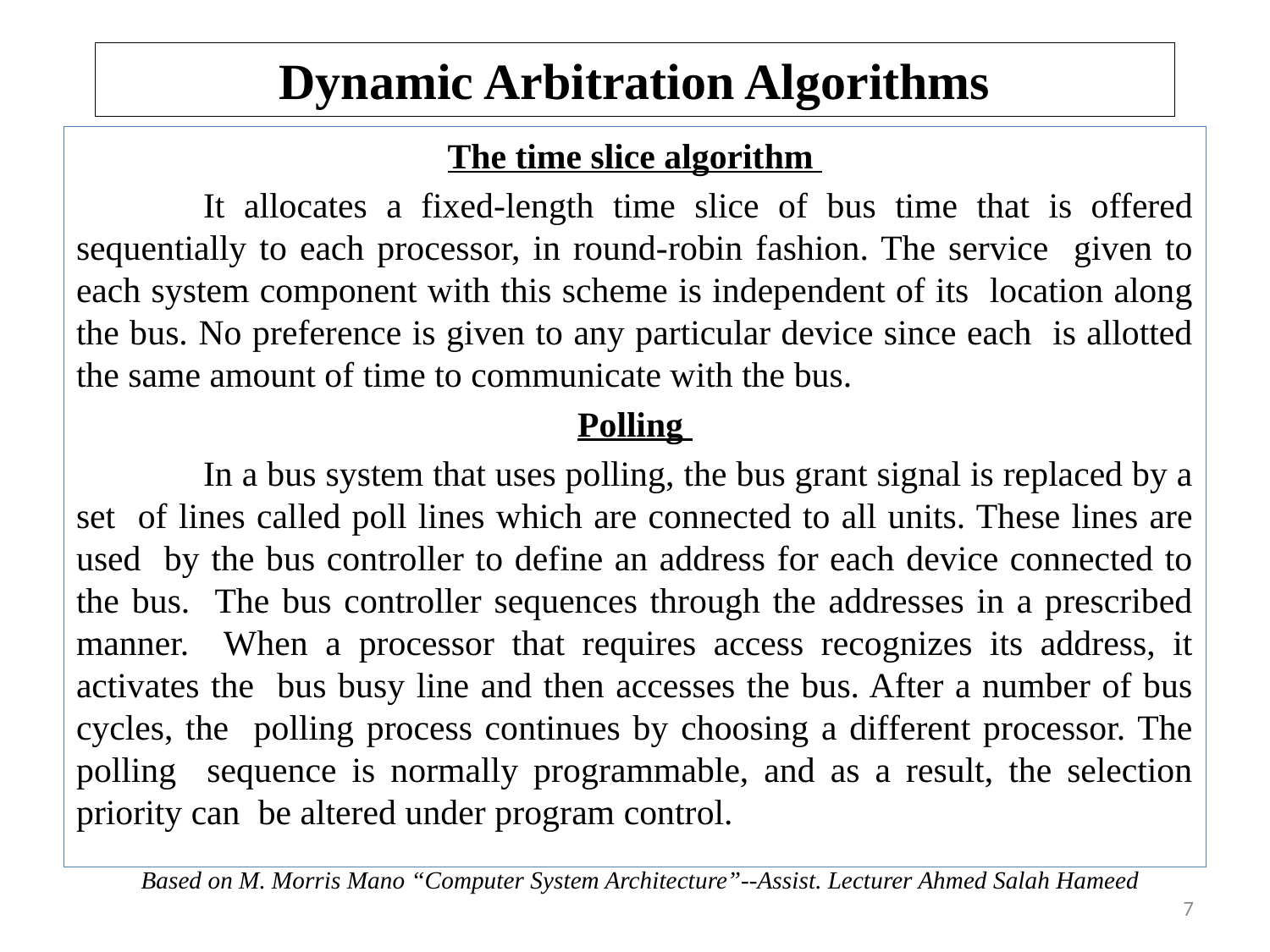

# Dynamic Arbitration Algorithms
The time slice algorithm
	It allocates a fixed-length time slice of bus time that is offered sequentially to each processor, in round-robin fashion. The service  given to each system component with this scheme is independent of its  location along the bus. No preference is given to any particular device since each  is allotted the same amount of time to communicate with the bus.
Polling
	In a bus system that uses polling, the bus grant signal is replaced by a set  of lines called poll lines which are connected to all units. These lines are used  by the bus controller to define an address for each device connected to the bus.  The bus controller sequences through the addresses in a prescribed manner.  When a processor that requires access recognizes its address, it activates the  bus busy line and then accesses the bus. After a number of bus cycles, the  polling process continues by choosing a different processor. The polling  sequence is normally programmable, and as a result, the selection priority can  be altered under program control.
Based on M. Morris Mano “Computer System Architecture”--Assist. Lecturer Ahmed Salah Hameed
7